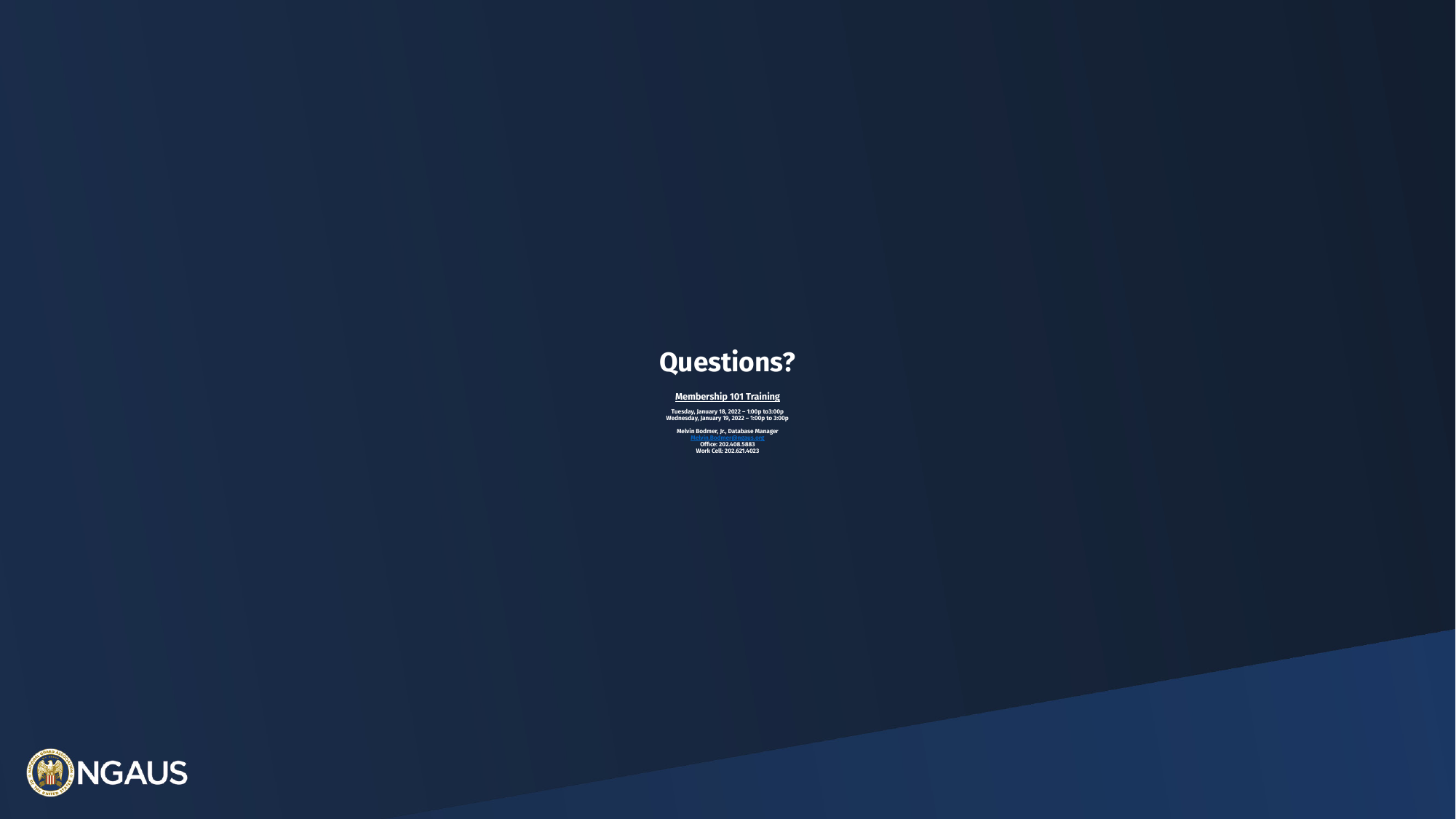

# Questions? Membership 101 Training Tuesday, January 18, 2022 – 1:00p to3:00p Wednesday, January 19, 2022 – 1:00p to 3:00p Melvin Bodmer, Jr., Database Manager Melvin.Bodmer@ngaus.org Office: 202.408.5883 Work Cell: 202.621.4023